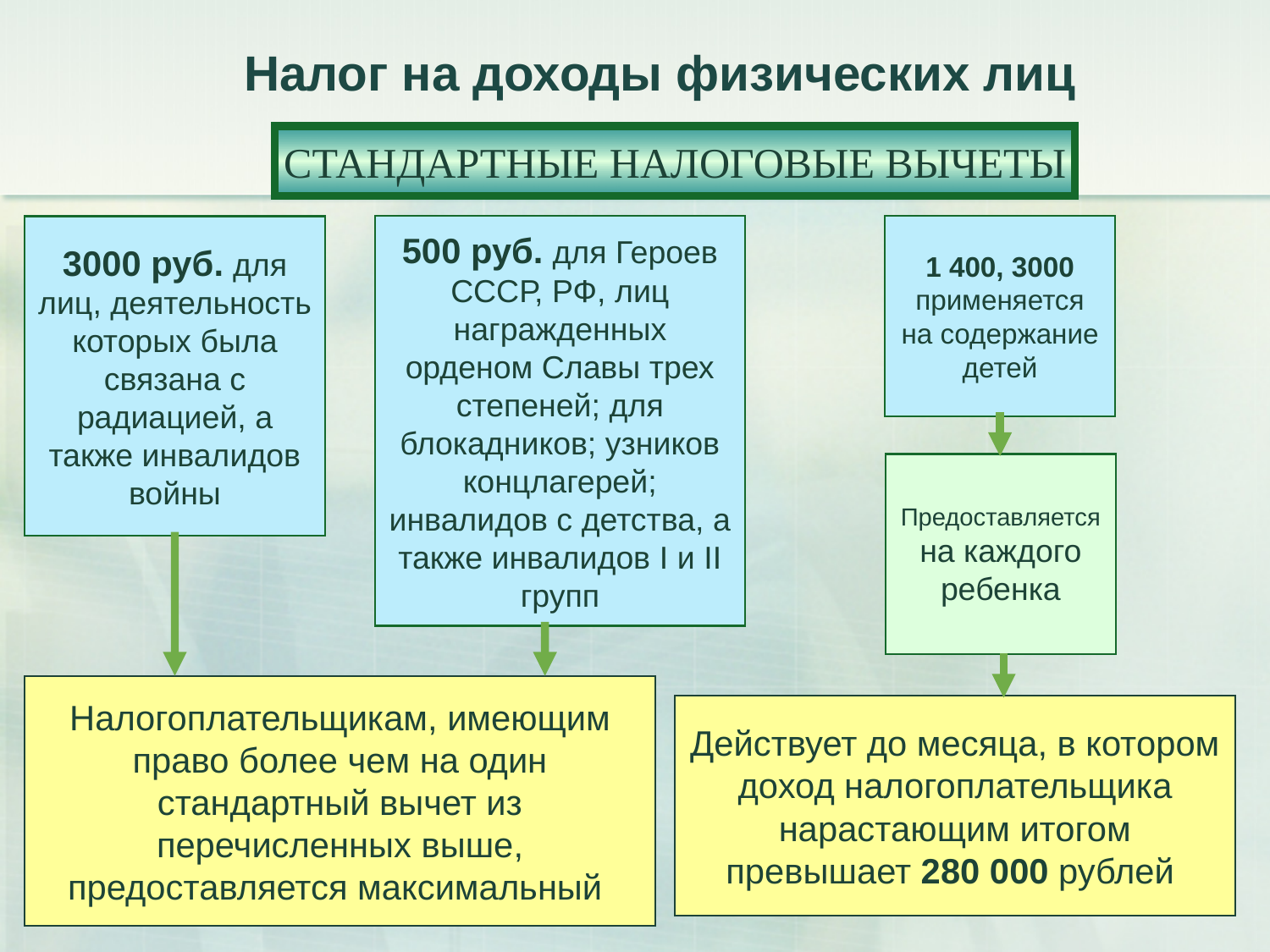

# Налог на доходы физических лиц
СТАНДАРТНЫЕ НАЛОГОВЫЕ ВЫЧЕТЫ
3000 руб. для лиц, деятельность которых была связана с радиацией, а также инвалидов войны
1 400, 3000 применяется на содержание детей
500 руб. для Героев СССР, РФ, лиц награжденных орденом Славы трех степеней; для блокадников; узников концлагерей; инвалидов с детства, а также инвалидов I и II групп

Предоставляется на каждого ребенка

Налогоплательщикам, имеющим право более чем на один стандартный вычет из перечисленных выше, предоставляется максимальный
Действует до месяца, в котором доход налогоплательщика нарастающим итогом превышает 280 000 рублей